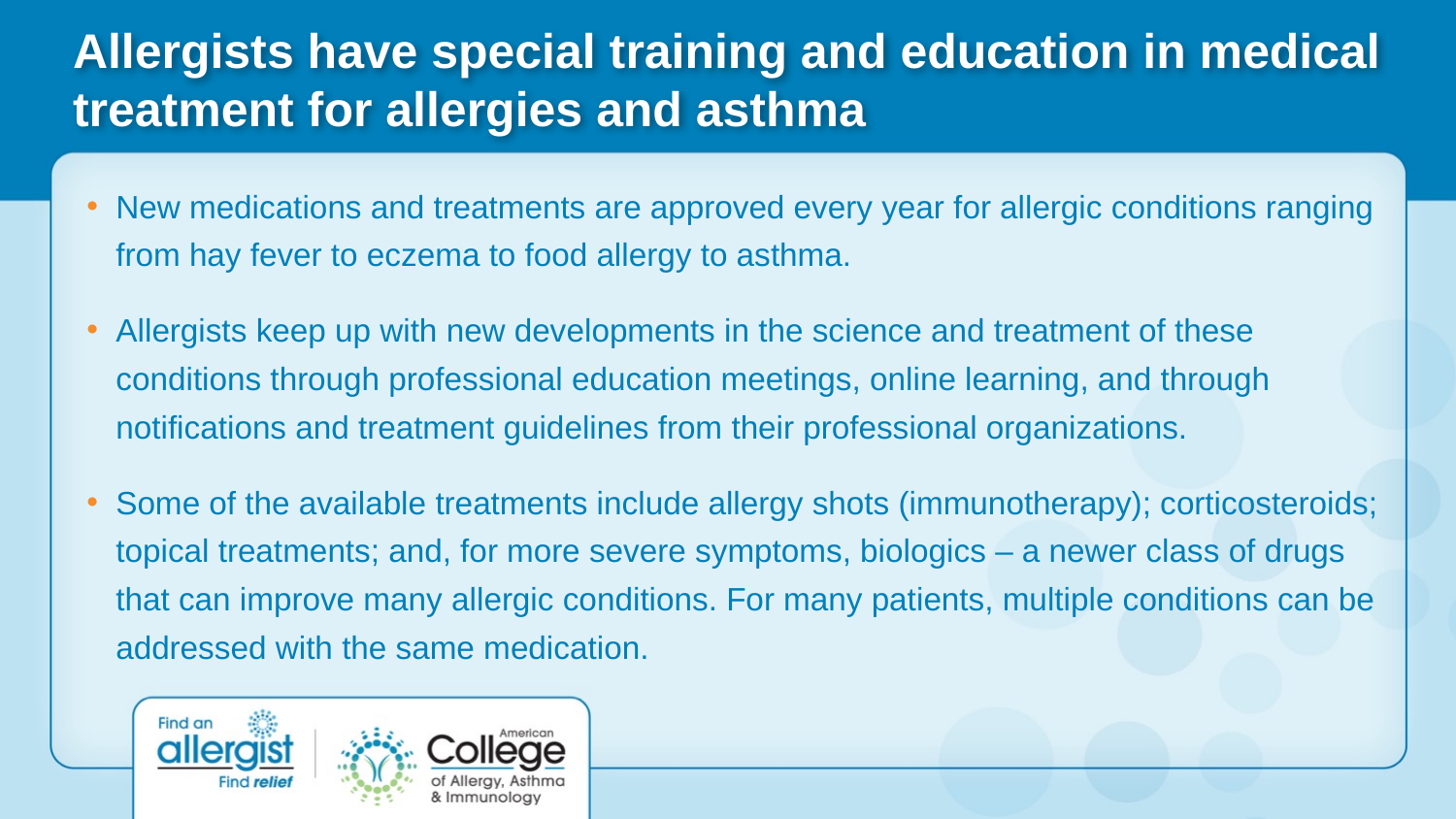

# Allergists have special training and education in medical treatment for allergies and asthma
New medications and treatments are approved every year for allergic conditions ranging from hay fever to eczema to food allergy to asthma.
Allergists keep up with new developments in the science and treatment of these conditions through professional education meetings, online learning, and through notifications and treatment guidelines from their professional organizations.
Some of the available treatments include allergy shots (immunotherapy); corticosteroids; topical treatments; and, for more severe symptoms, biologics – a newer class of drugs that can improve many allergic conditions. For many patients, multiple conditions can be addressed with the same medication.